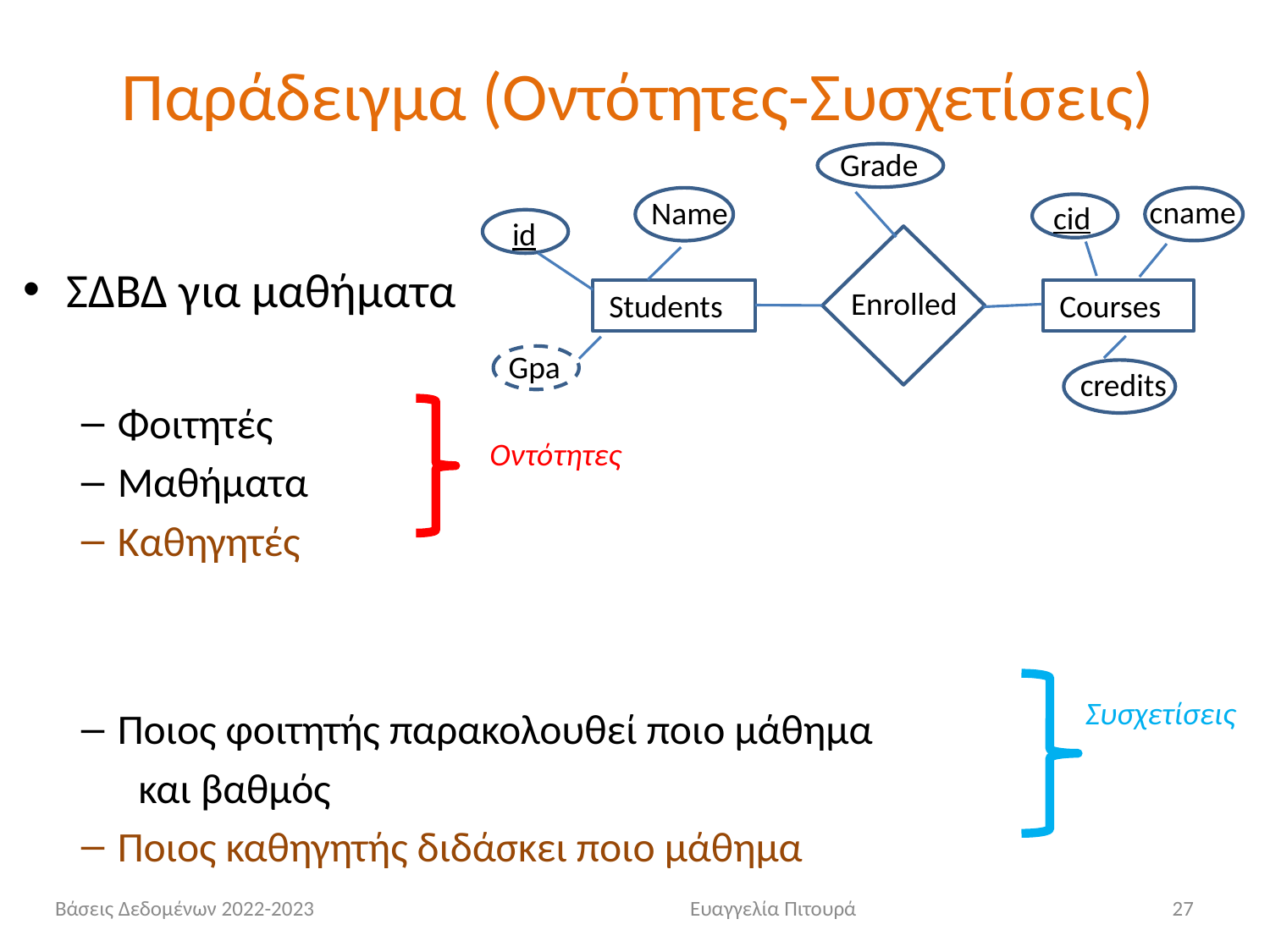

# Παράδειγμα (Οντότητες-Συσχετίσεις)
Grade

cname

Name

cid

id

Enrolled

Students

Courses

credits

ΣΔΒΔ για μαθήματα

Φοιτητές
Μαθήματα
Καθηγητές

Ποιος φοιτητής παρακολουθεί ποιο μάθημα
      και βαθμός
Ποιος καθηγητής διδάσκει ποιο μάθημα

Gpa

Οντότητες

Συσχετίσεις
Βάσεις Δεδομένων 2022-2023			Ευαγγελία Πιτουρά
27